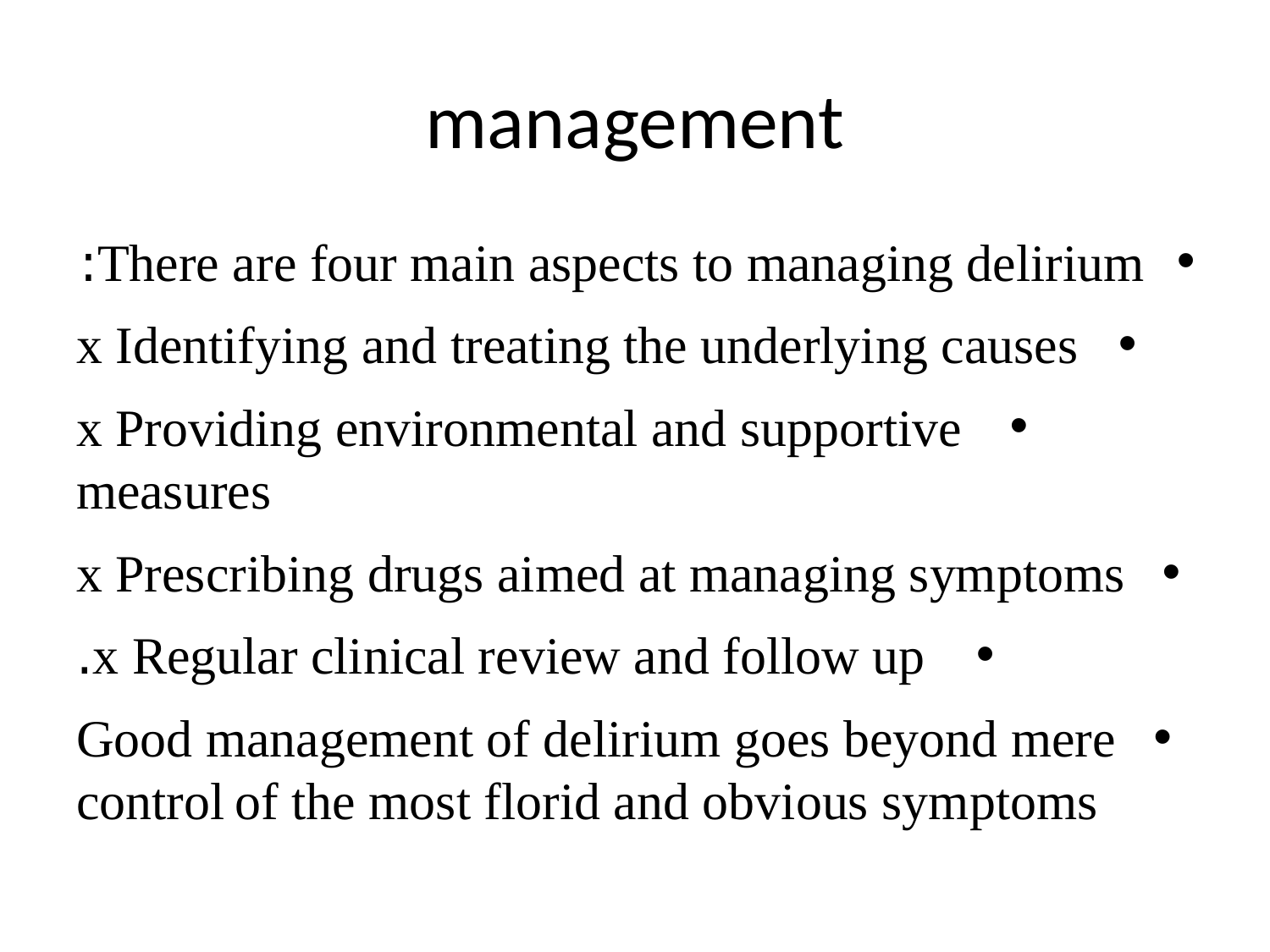

# management
There are four main aspects to managing delirium:
x Identifying and treating the underlying causes
x Providing environmental and supportive measures
x Prescribing drugs aimed at managing symptoms
x Regular clinical review and follow up.
Good management of delirium goes beyond mere control of the most florid and obvious symptoms